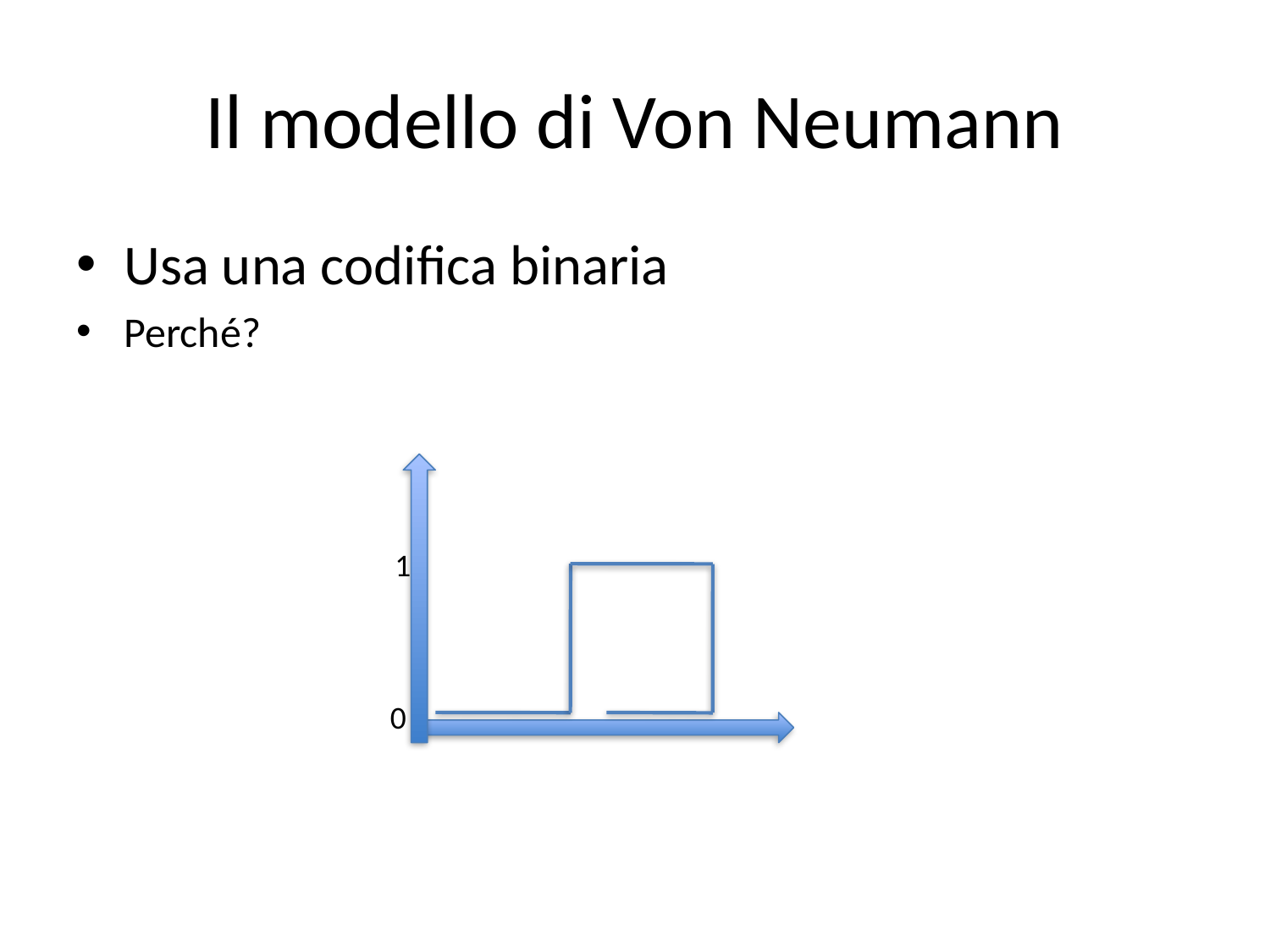

# Il modello di Von Neumann
Usa una codifica binaria
Perché?

1
0